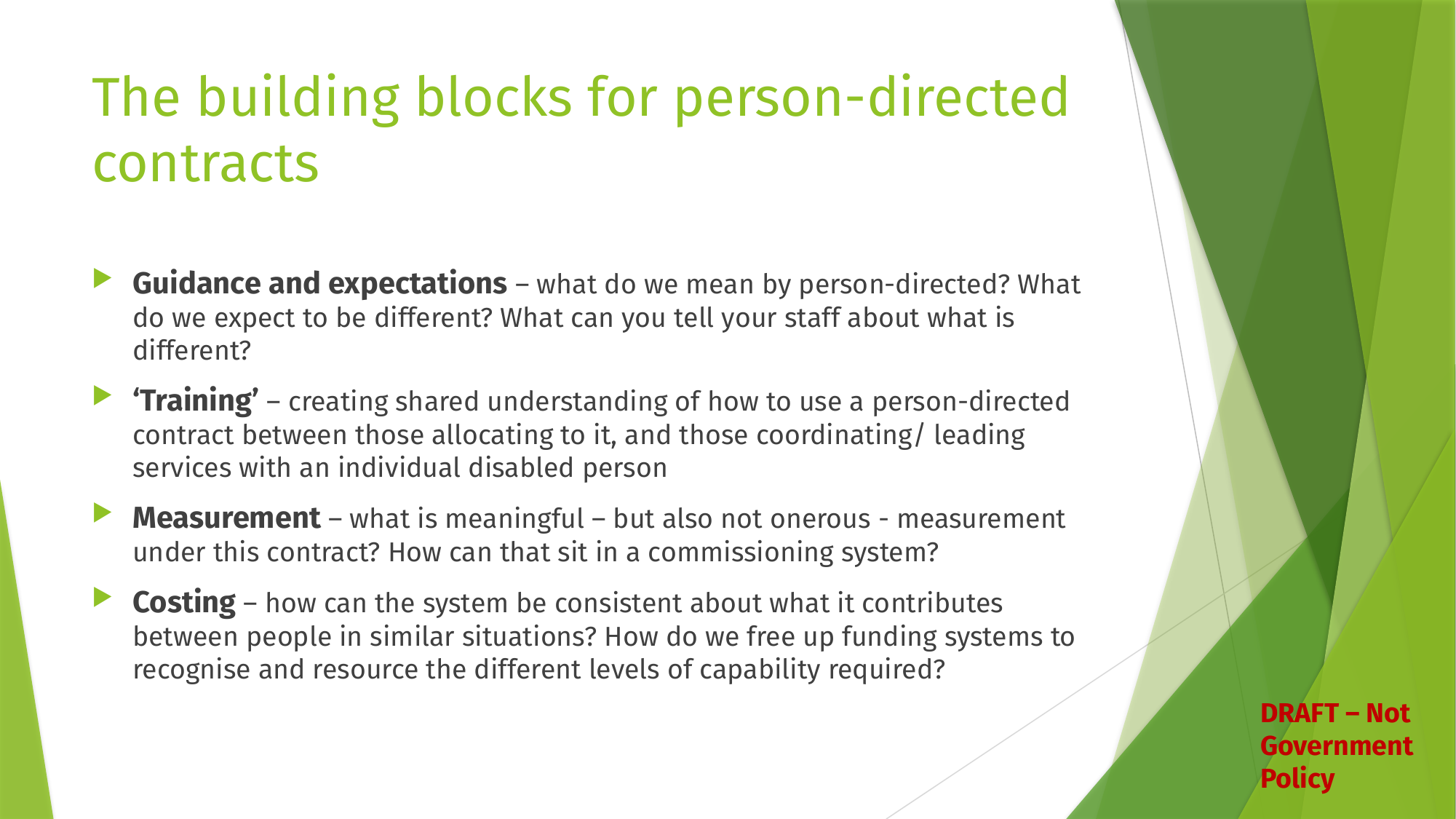

# The building blocks for person-directed contracts
Guidance and expectations – what do we mean by person-directed? What do we expect to be different? What can you tell your staff about what is different?
‘Training’ – creating shared understanding of how to use a person-directed contract between those allocating to it, and those coordinating/ leading services with an individual disabled person
Measurement – what is meaningful – but also not onerous - measurement under this contract? How can that sit in a commissioning system?
Costing – how can the system be consistent about what it contributes between people in similar situations? How do we free up funding systems to recognise and resource the different levels of capability required?

DRAFT – Not Government Policy